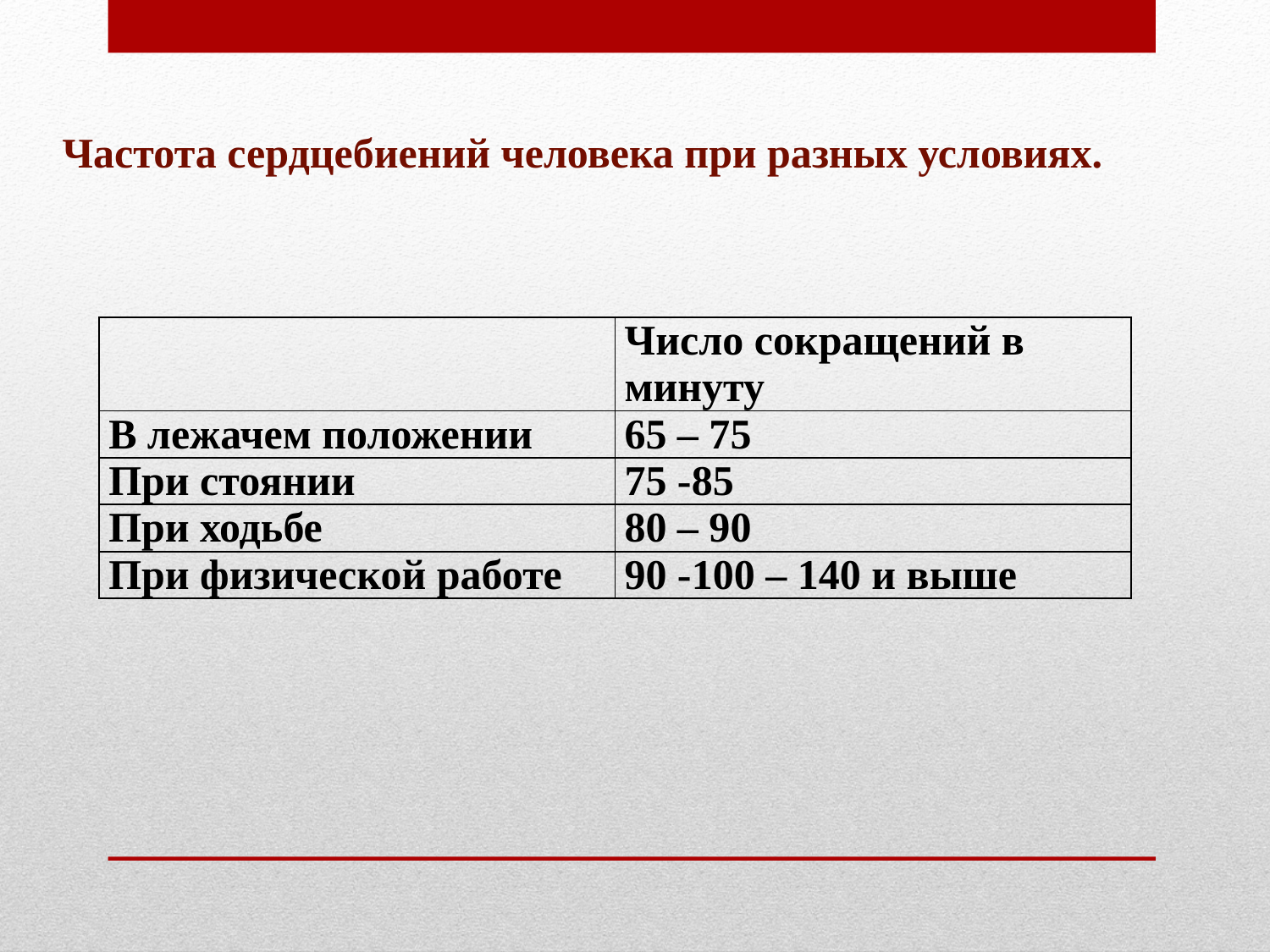

Частота сердцебиений человека при разных условиях.
|  | Число сокращений в минуту |
| --- | --- |
| В лежачем положении | 65 – 75 |
| При стоянии | 75 -85 |
| При ходьбе | 80 – 90 |
| При физической работе | 90 -100 – 140 и выше |